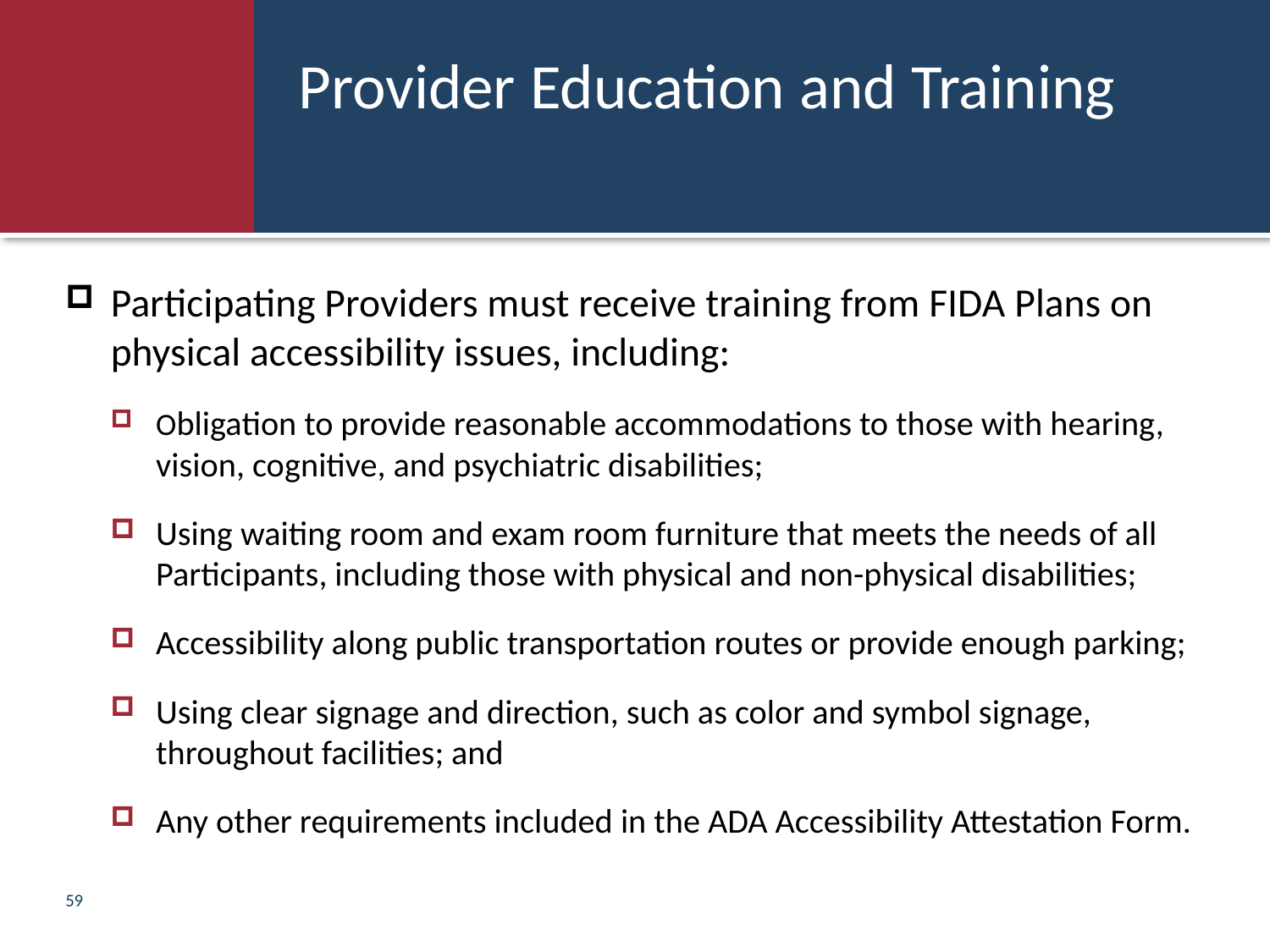

# Provider Education and Training
Participating Providers must receive training from FIDA Plans on physical accessibility issues, including:
Obligation to provide reasonable accommodations to those with hearing, vision, cognitive, and psychiatric disabilities;
Using waiting room and exam room furniture that meets the needs of all Participants, including those with physical and non-physical disabilities;
Accessibility along public transportation routes or provide enough parking;
Using clear signage and direction, such as color and symbol signage, throughout facilities; and
Any other requirements included in the ADA Accessibility Attestation Form.

59